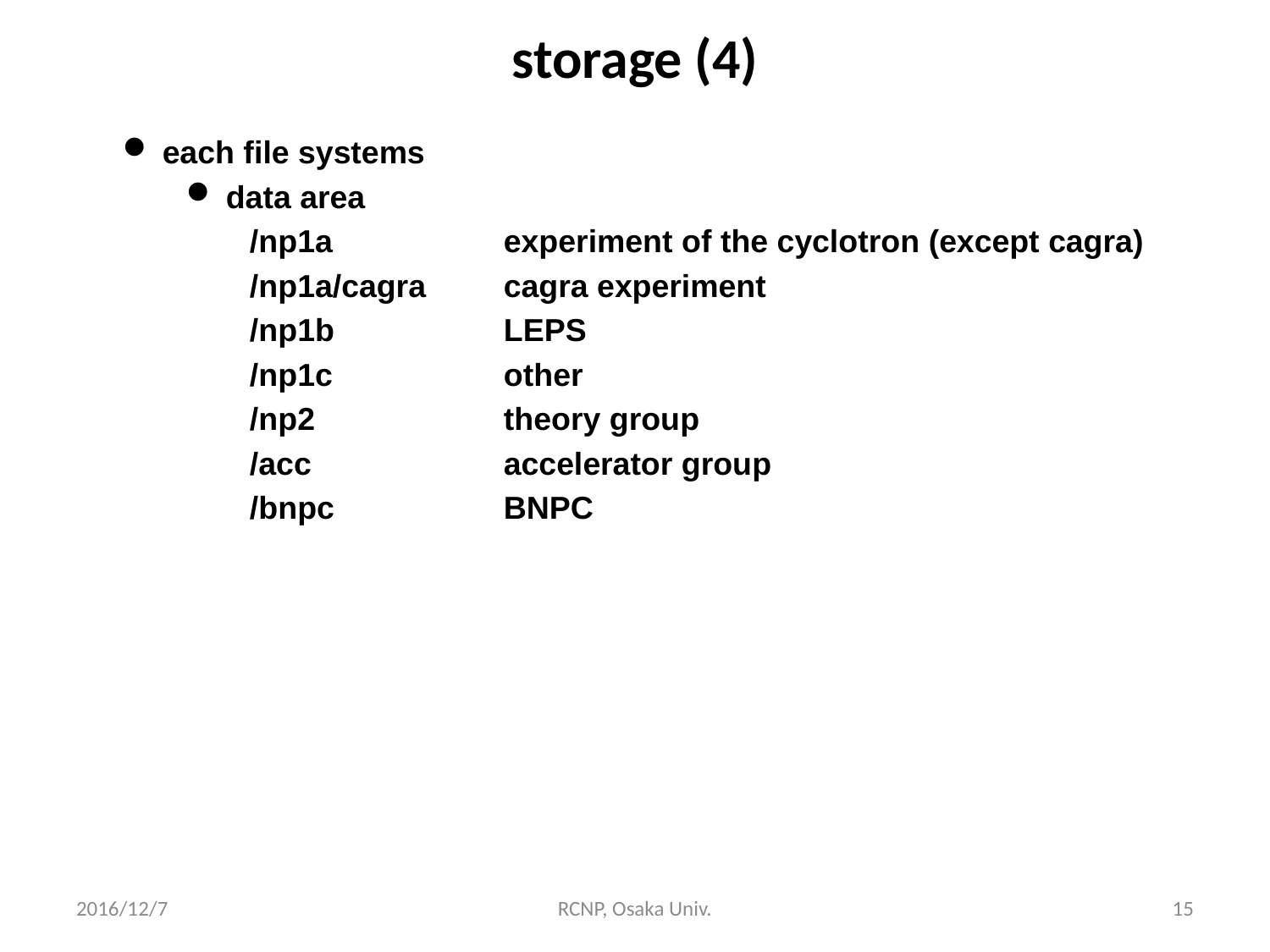

# storage (4)
each file systems
data area
/np1a		experiment of the cyclotron (except cagra)
/np1a/cagra	cagra experiment
/np1b		LEPS
/np1c		other
/np2		theory group
/acc		accelerator group
/bnpc		BNPC

2016/12/7
RCNP, Osaka Univ.
15